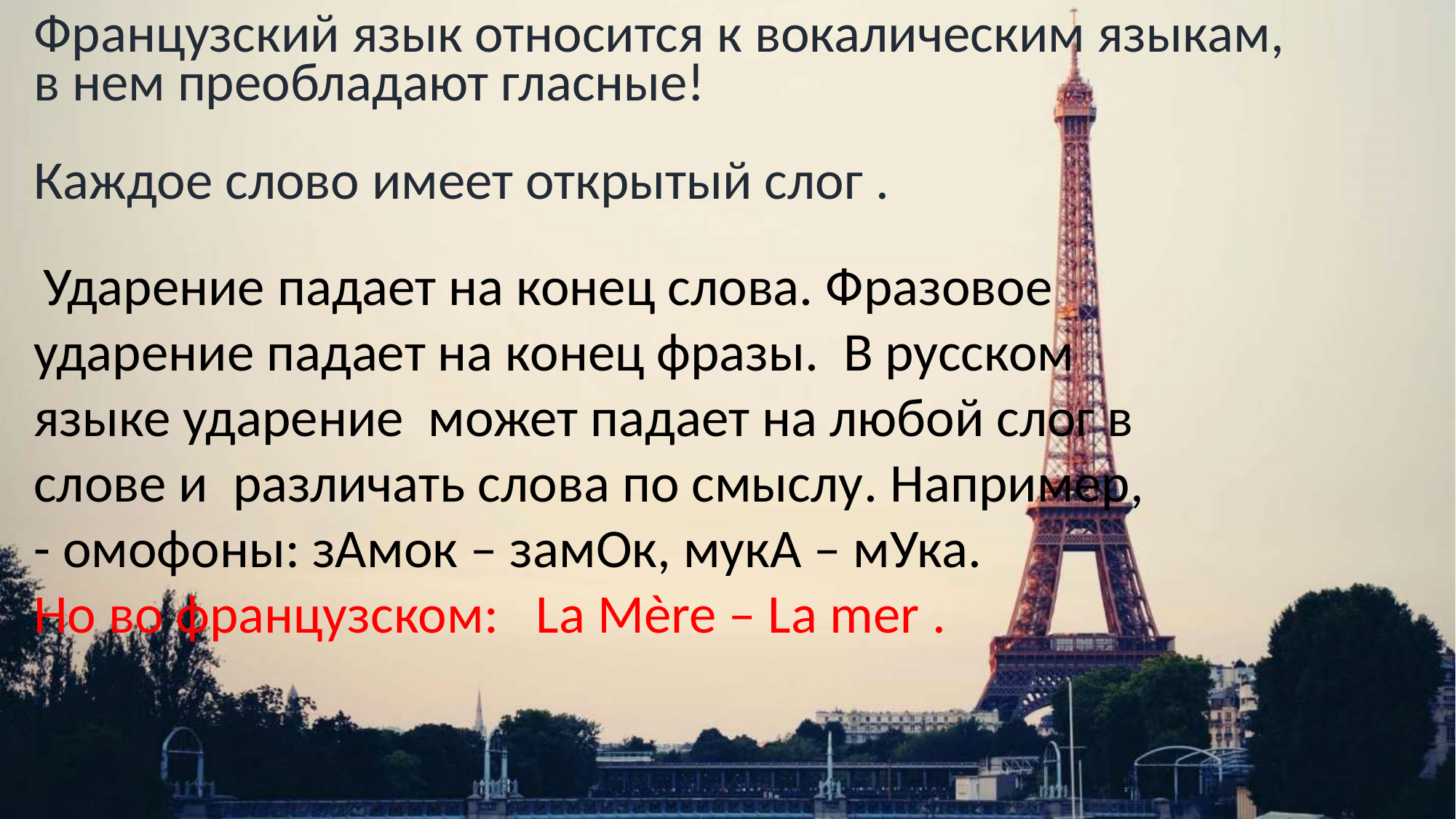

# Французский язык относится к вокалическим языкам, в нем преобладают гласные! Каждое слово имеет открытый слог .
 Ударение падает на конец слова. Фразовое ударение падает на конец фразы.  В русском языке ударение  может падает на любой слог в   слове и  различать слова по смыслу. Например,  - омофоны: зАмок – замОк, мукА – мУка.
Но во французском:   La Mère – La mer .